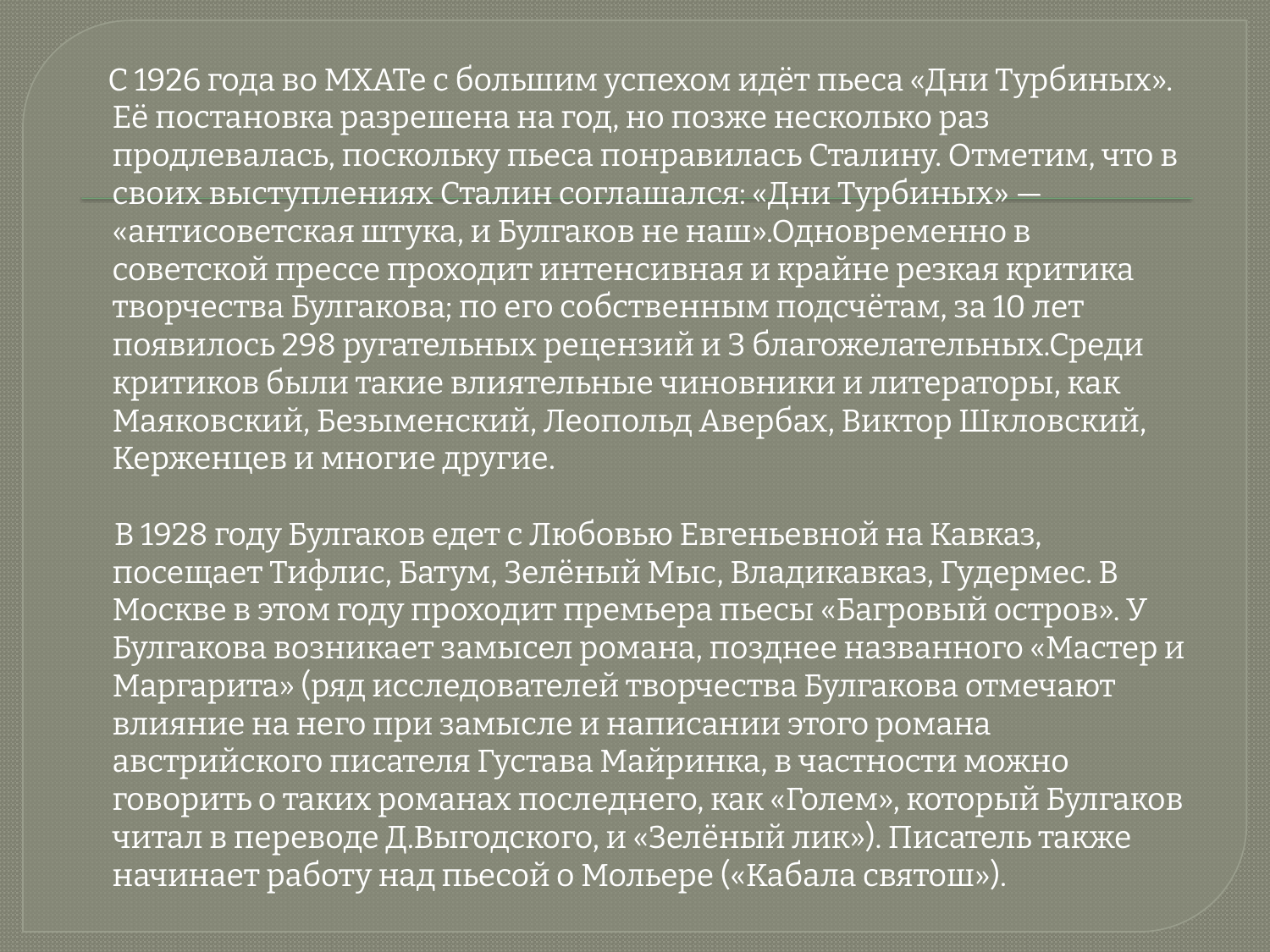

С 1926 года во МХАТе с большим успехом идёт пьеса «Дни Турбиных». Её постановка разрешена на год, но позже несколько раз продлевалась, поскольку пьеса понравилась Сталину. Отметим, что в своих выступлениях Сталин соглашался: «Дни Турбиных» — «антисоветская штука, и Булгаков не наш».Одновременно в советской прессе проходит интенсивная и крайне резкая критика творчества Булгакова; по его собственным подсчётам, за 10 лет появилось 298 ругательных рецензий и 3 благожелательных.Среди критиков были такие влиятельные чиновники и литераторы, как Маяковский, Безыменский, Леопольд Авербах, Виктор Шкловский, Керженцев и многие другие.

      В 1928 году Булгаков едет с Любовью Евгеньевной на Кавказ, посещает Тифлис, Батум, Зелёный Мыс, Владикавказ, Гудермес. В Москве в этом году проходит премьера пьесы «Багровый остров». У Булгакова возникает замысел романа, позднее названного «Мастер и Маргарита» (ряд исследователей творчества Булгакова отмечают влияние на него при замысле и написании этого романа австрийского писателя Густава Майринка, в частности можно говорить о таких романах последнего, как «Голем», который Булгаков читал в переводе Д.Выгодского, и «Зелёный лик»). Писатель также начинает работу над пьесой о Мольере («Кабала святош»).